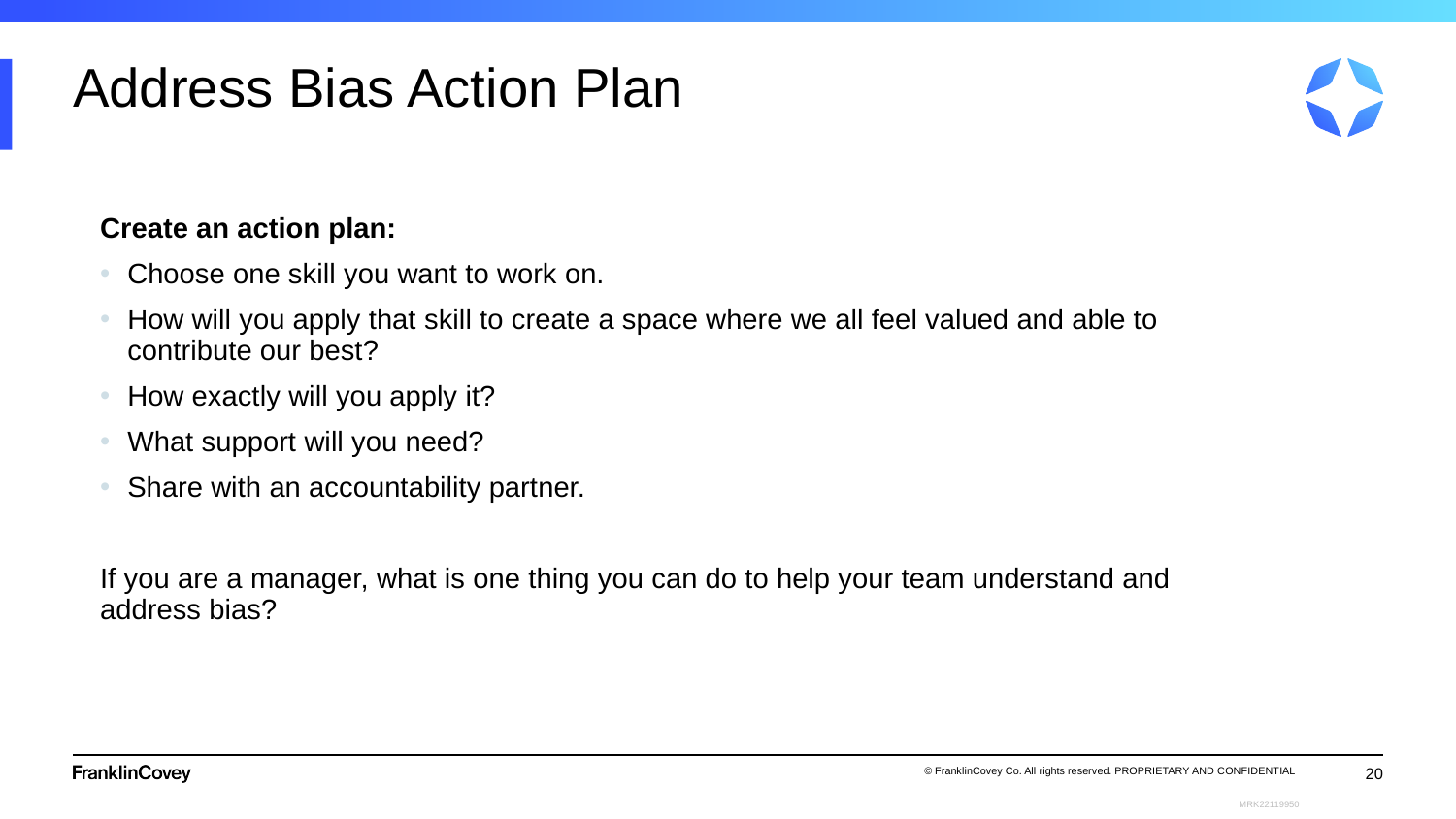

# Address Bias Action Plan
Create an action plan:
Choose one skill you want to work on.
How will you apply that skill to create a space where we all feel valued and able to contribute our best?
How exactly will you apply it?
What support will you need?
Share with an accountability partner.

If you are a manager, what is one thing you can do to help your team understand and address bias?
20